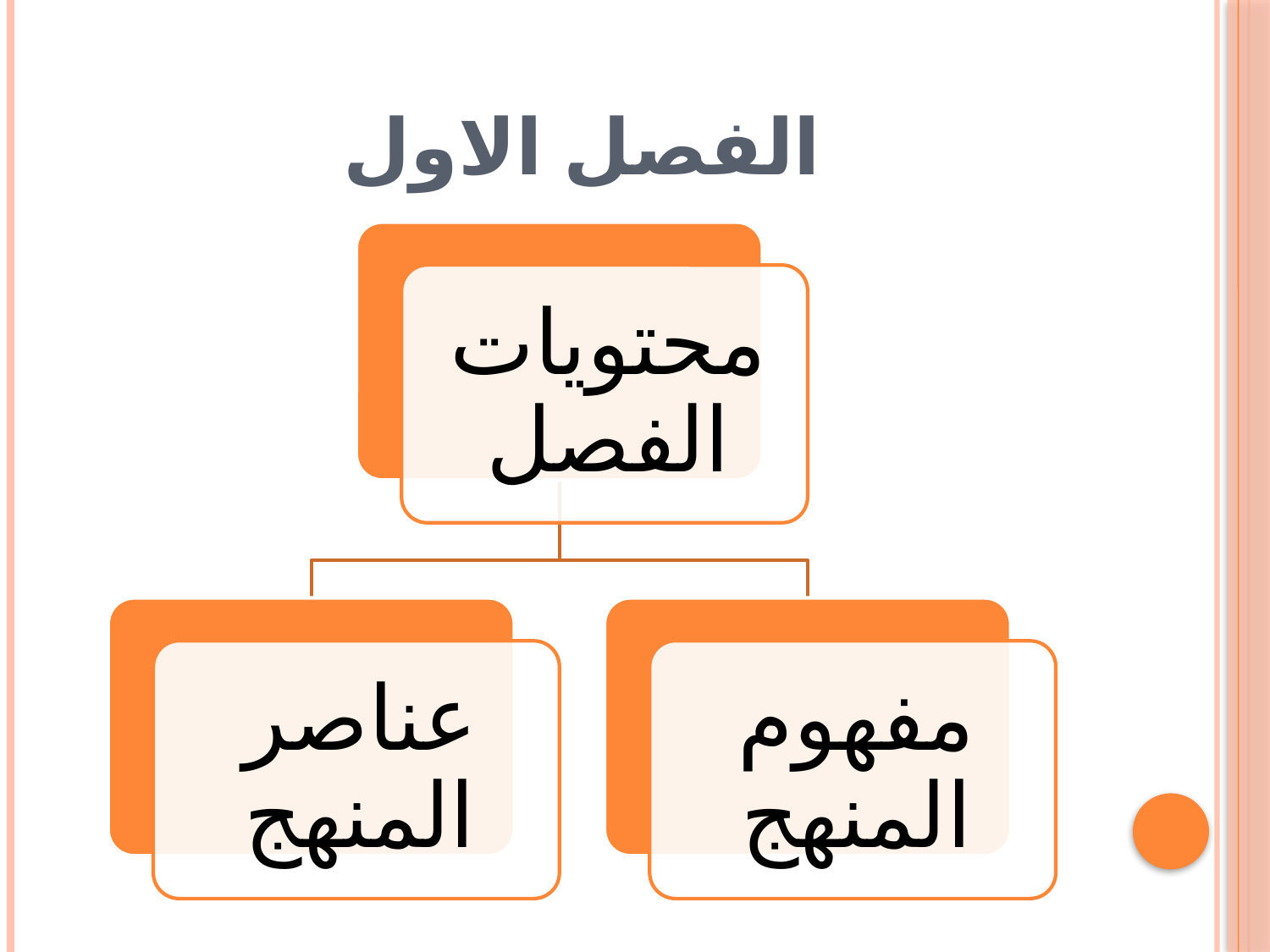

# الفصل الاول
محتويات الفصل
عناصر المنهج
مفهوم المنهج